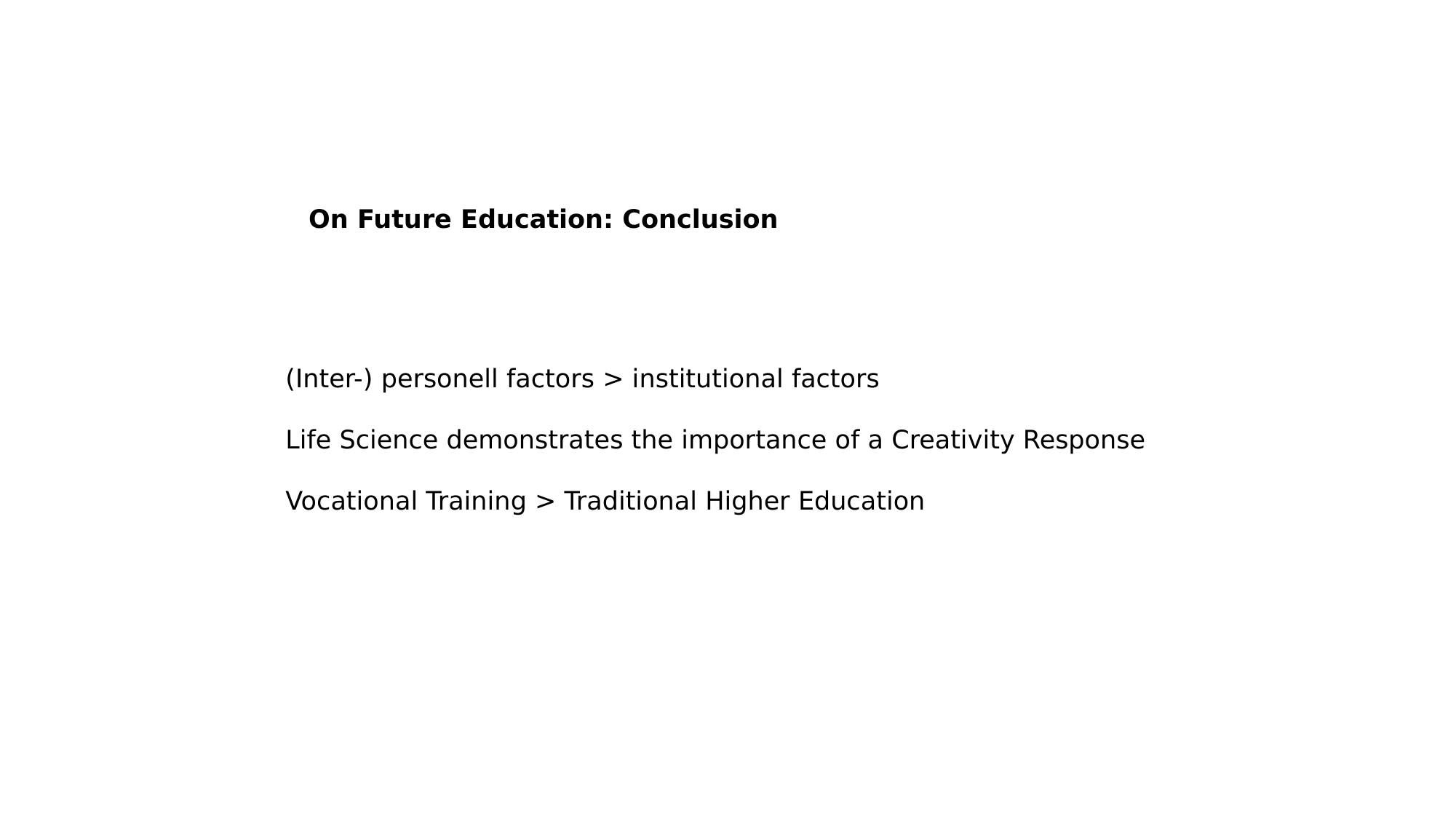

On Future Education: Conclusion

(Inter-) personell factors > institutional factors

Life Science demonstrates the importance of a Creativity Response

Vocational Training > Traditional Higher Education